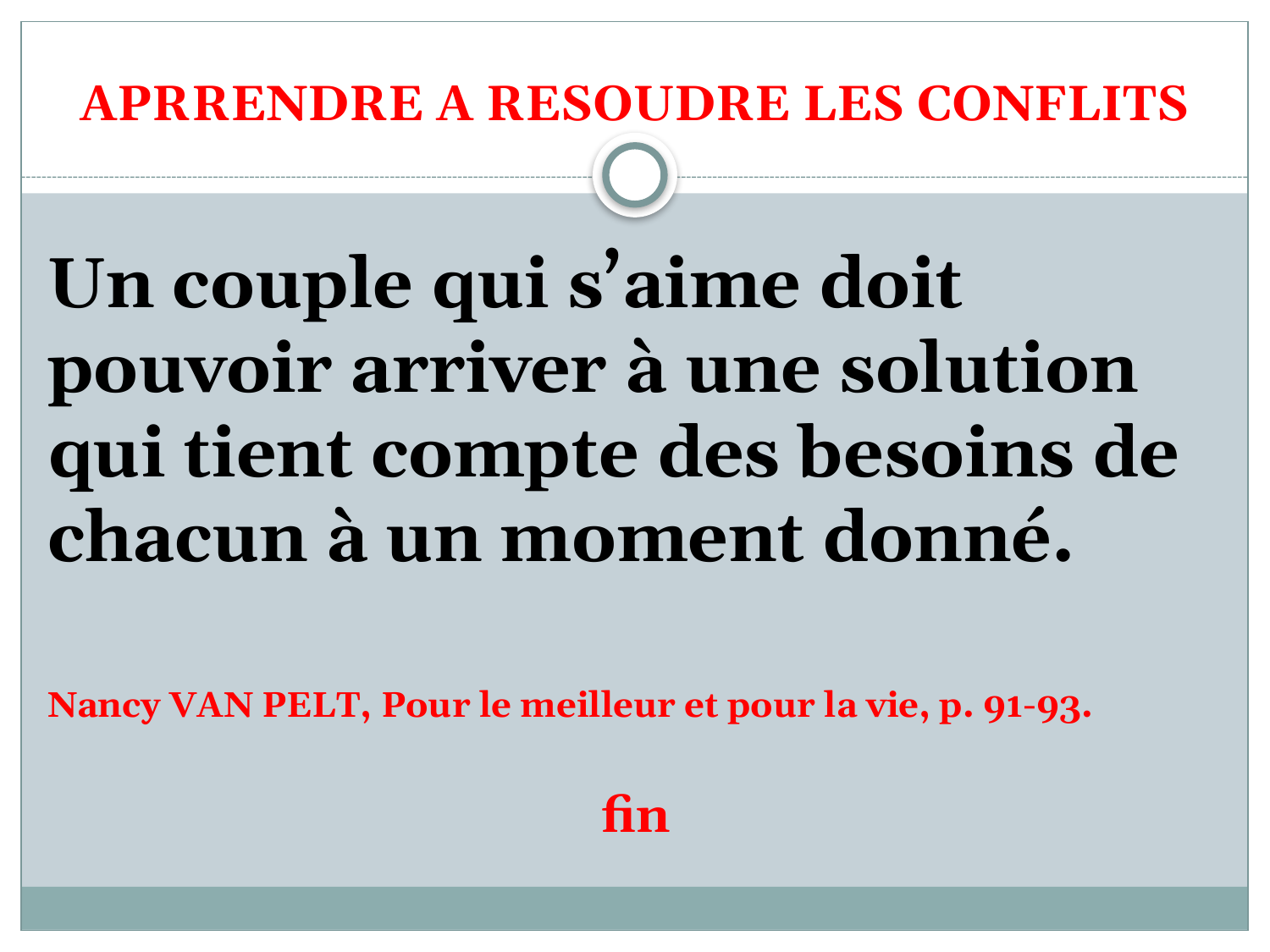

# APRRENDRE A RESOUDRE LES CONFLITS
Un couple qui s’aime doit pouvoir arriver à une solution qui tient compte des besoins de chacun à un moment donné.

Nancy VAN PELT, Pour le meilleur et pour la vie, p. 91-93.

fin